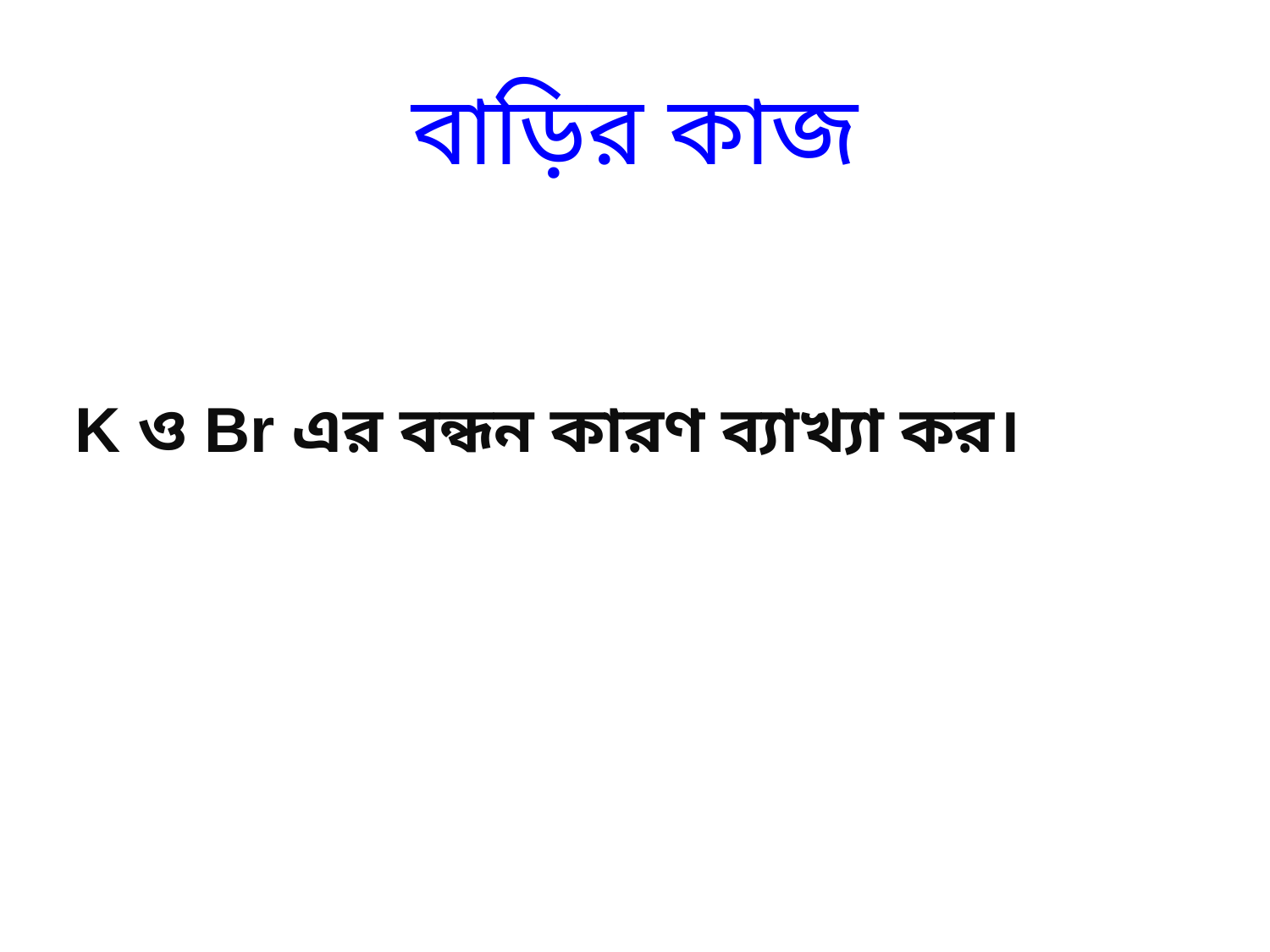

বাড়ির কাজ

K ও Br এর বন্ধন কারণ ব্যাখ্যা কর।